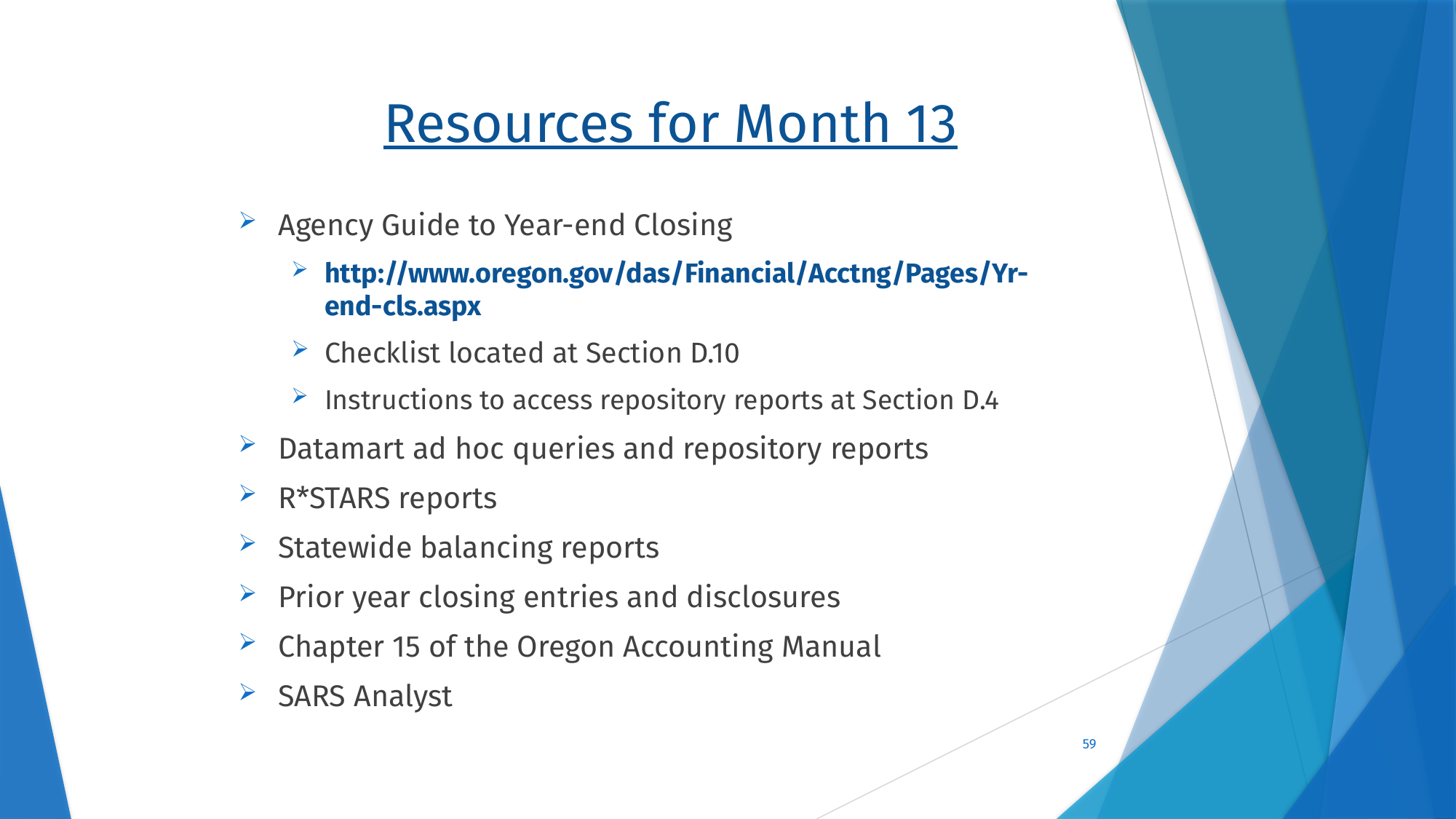

Resources for Month 13
Agency Guide to Year-end Closing
http://www.oregon.gov/das/Financial/Acctng/Pages/Yr-end-cls.aspx
Checklist located at Section D.10
Instructions to access repository reports at Section D.4
Datamart ad hoc queries and repository reports
R*STARS reports
Statewide balancing reports
Prior year closing entries and disclosures
Chapter 15 of the Oregon Accounting Manual
SARS Analyst
59